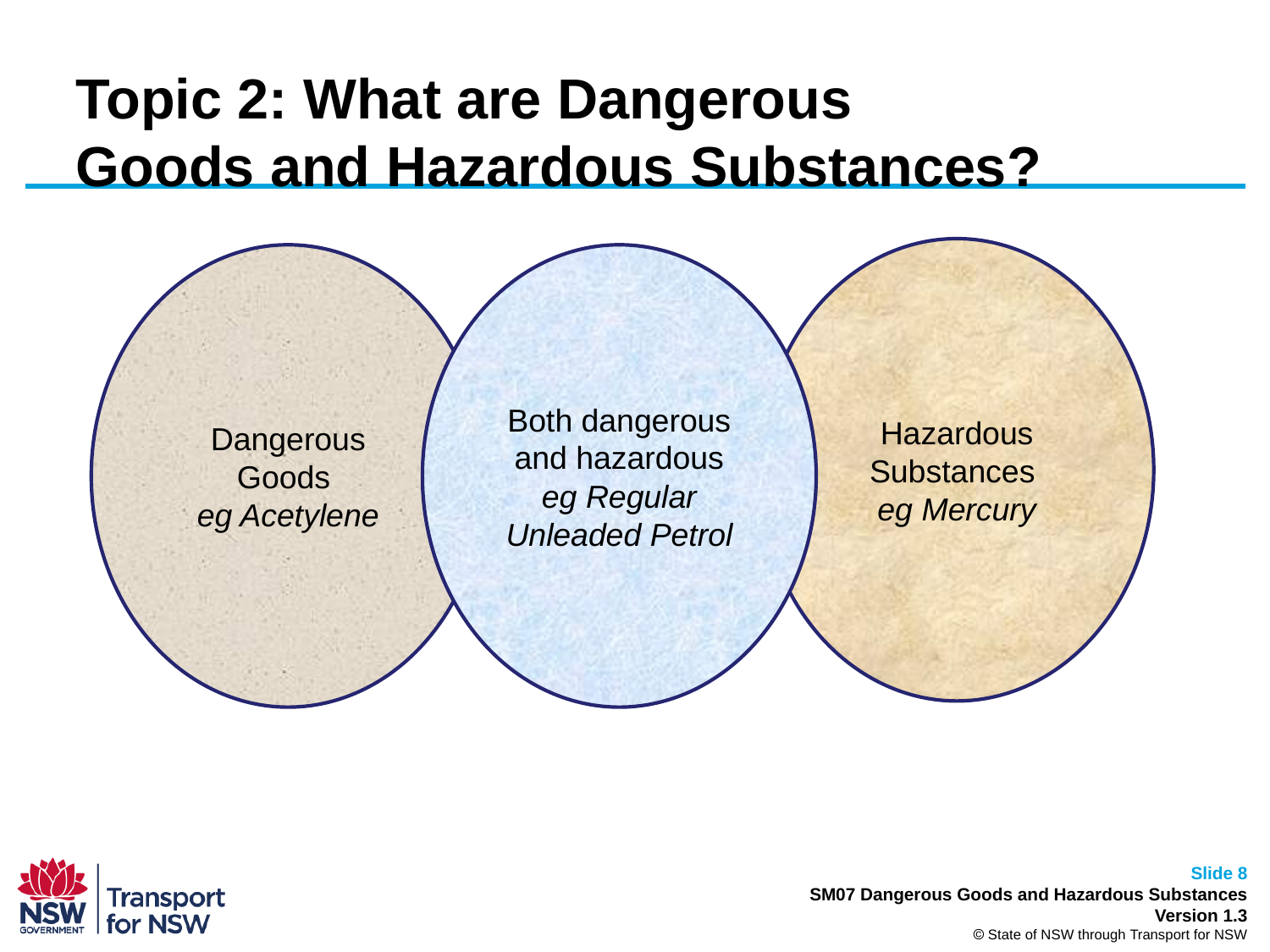

Topic 2: What are Dangerous
Goods and Hazardous Substances?

Hazardous Substances
eg Mercury
Dangerous Goods
eg Acetylene
Both dangerous and hazardous
eg Regular Unleaded Petrol